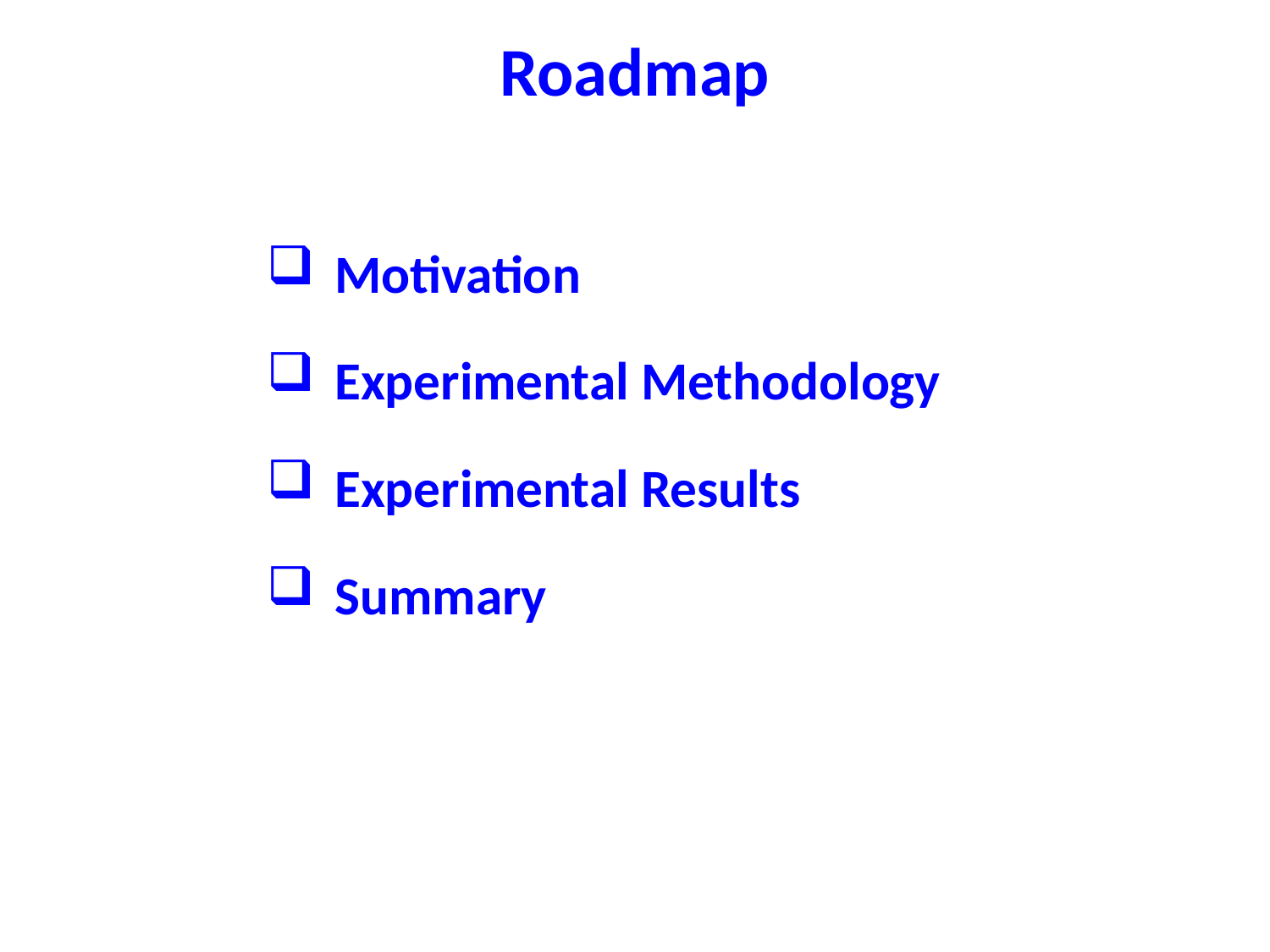

# Roadmap
Motivation
Experimental Methodology
Experimental Results
Summary